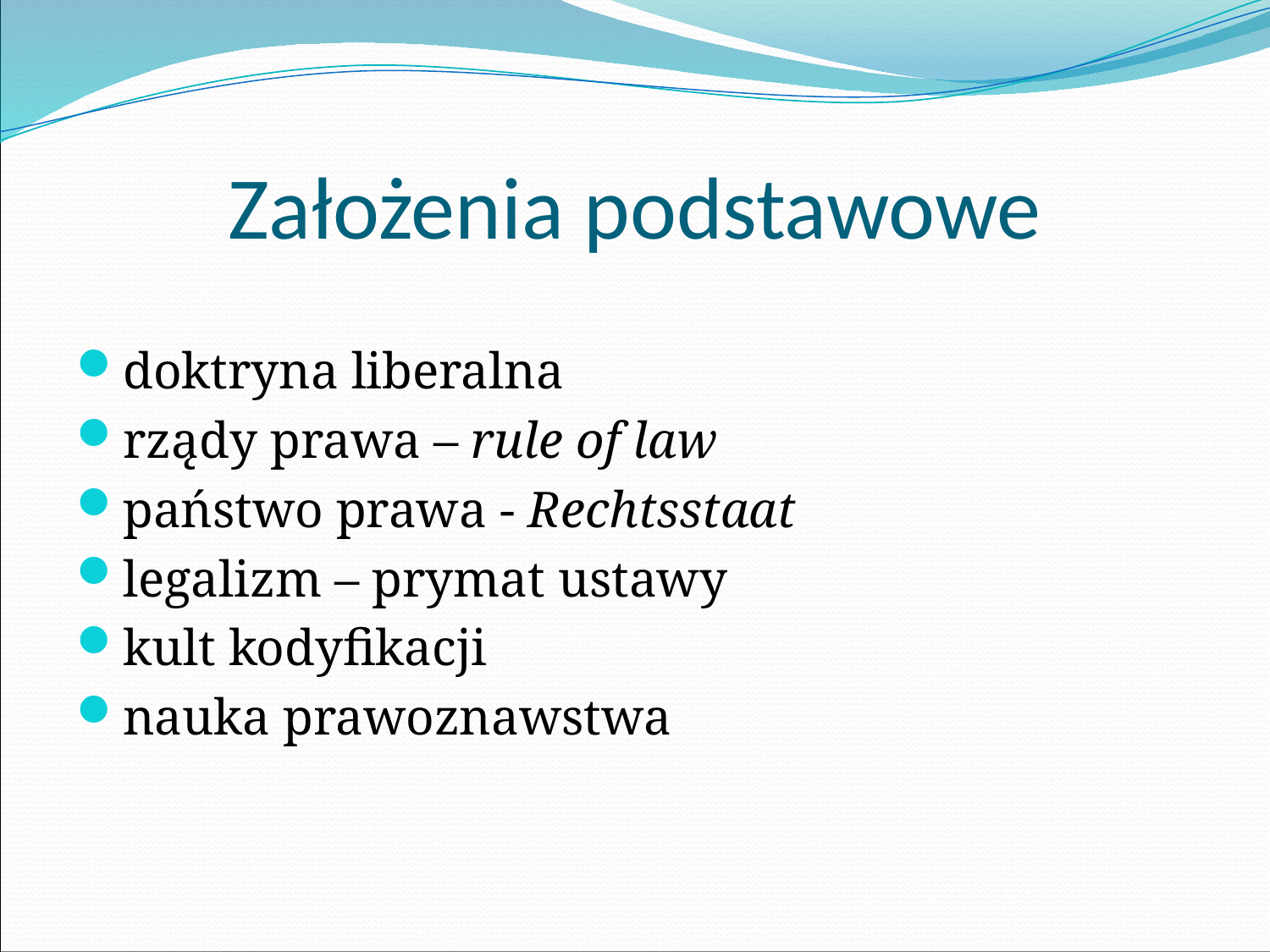

# Założenia podstawowe

doktryna liberalna
rządy prawa – rule of law
państwo prawa - Rechtsstaat
legalizm – prymat ustawy
kult kodyfikacji
nauka prawoznawstwa